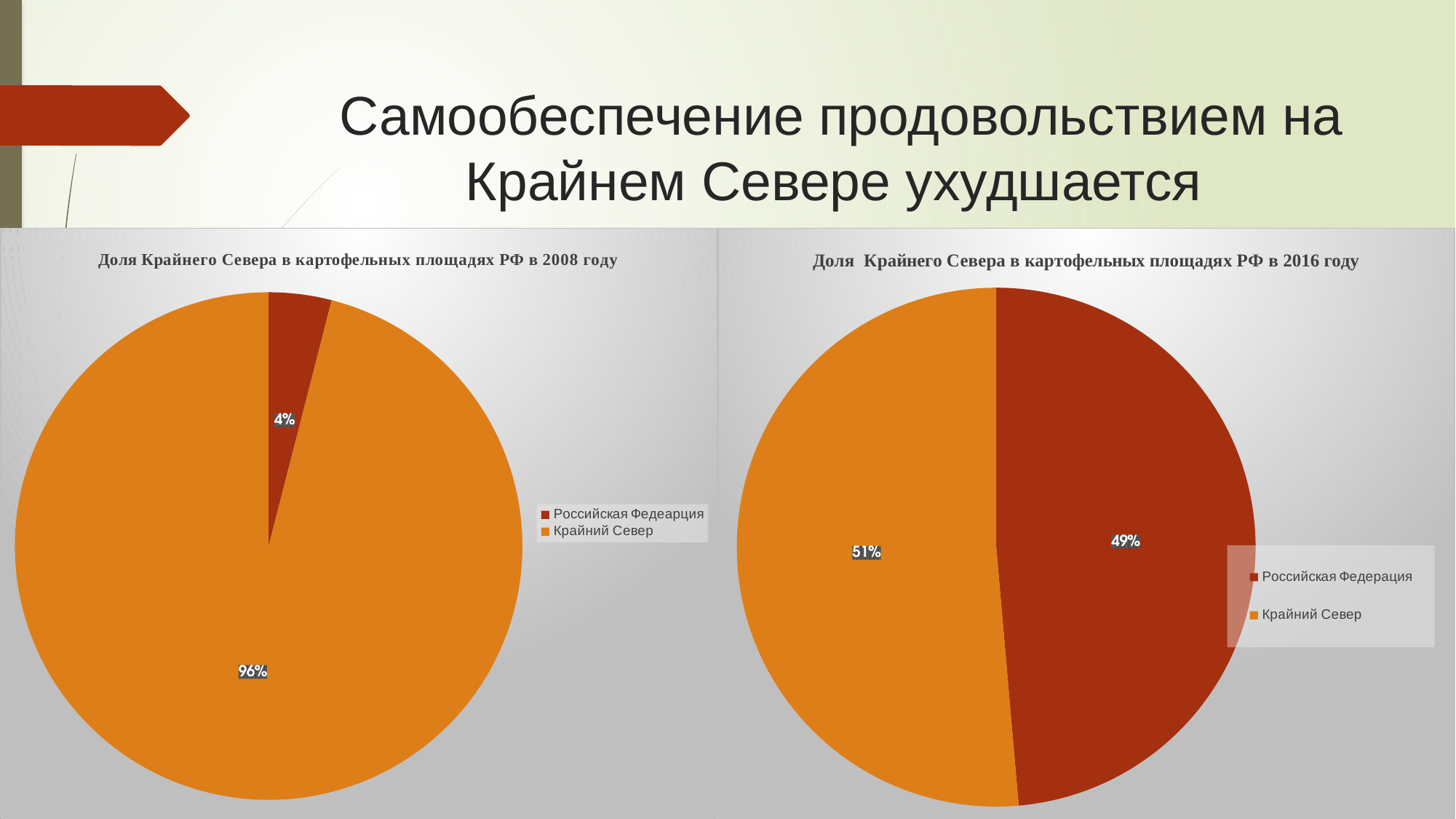

# Самообеспечение продовольствием на Крайнем Севере ухудшается

### Chart: Доля Крайнего Севера в картофельных площадях РФ в 2008 году

| Category | Доля Крайнего Севера в картофельнях площадях РФ в 2008 году |
|---|---|
| Российская Федеарция | 0.040000000000000015 |
| Крайний Север | 0.9603468208092485 |

### Chart: Доля  Крайнего Севера в картофельных площадях РФ в 2016 году

| Category | Доля овощных площадей Крайнего Севера в РФ в 2016 году |
|---|---|
| Российская Федерация | 49.0 |
| Крайний Север | 51.79000000000001 |